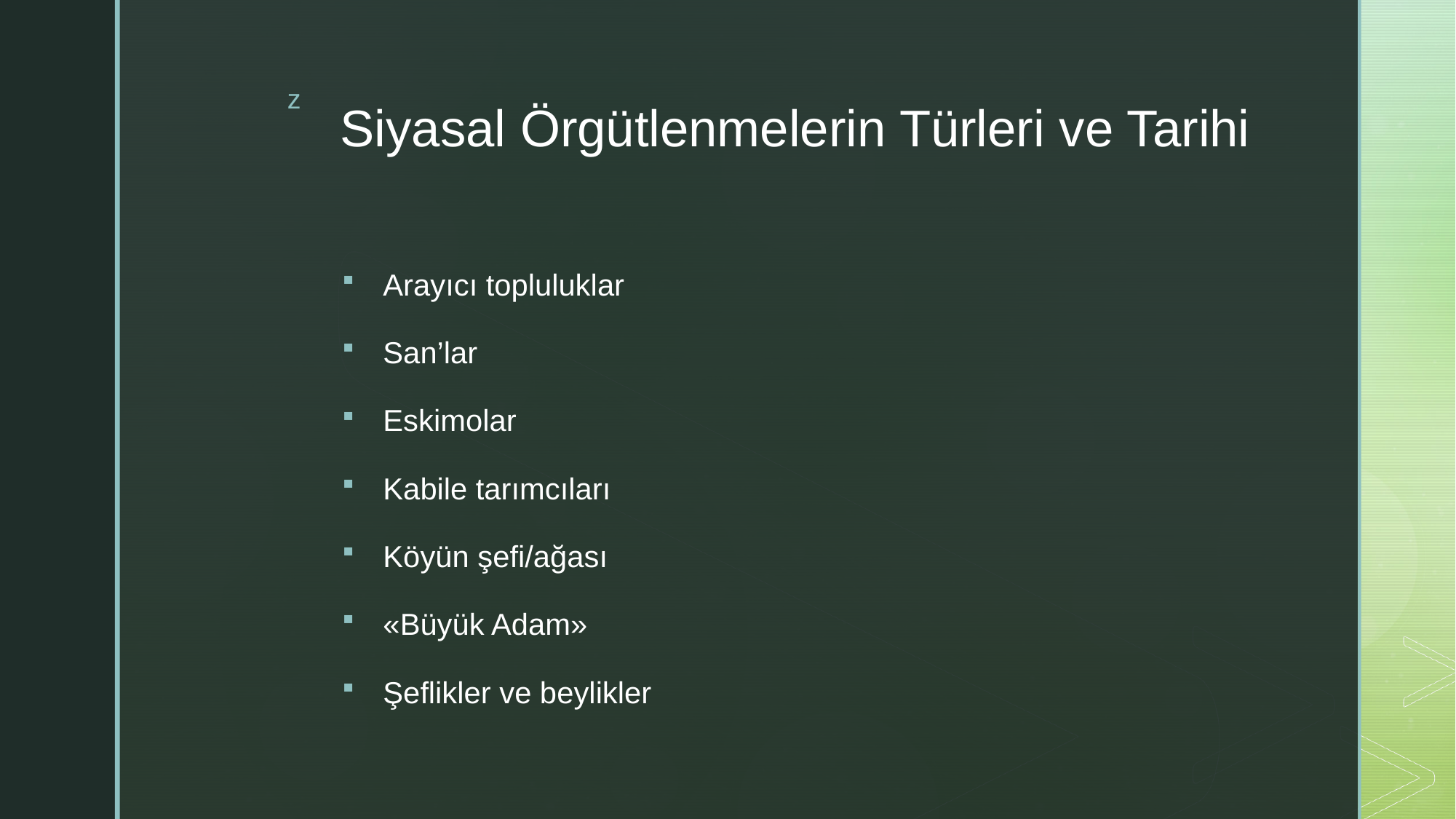

# Siyasal Örgütlenmelerin Türleri ve Tarihi
Arayıcı topluluklar
San’lar
Eskimolar
Kabile tarımcıları
Köyün şefi/ağası
«Büyük Adam»
Şeflikler ve beylikler